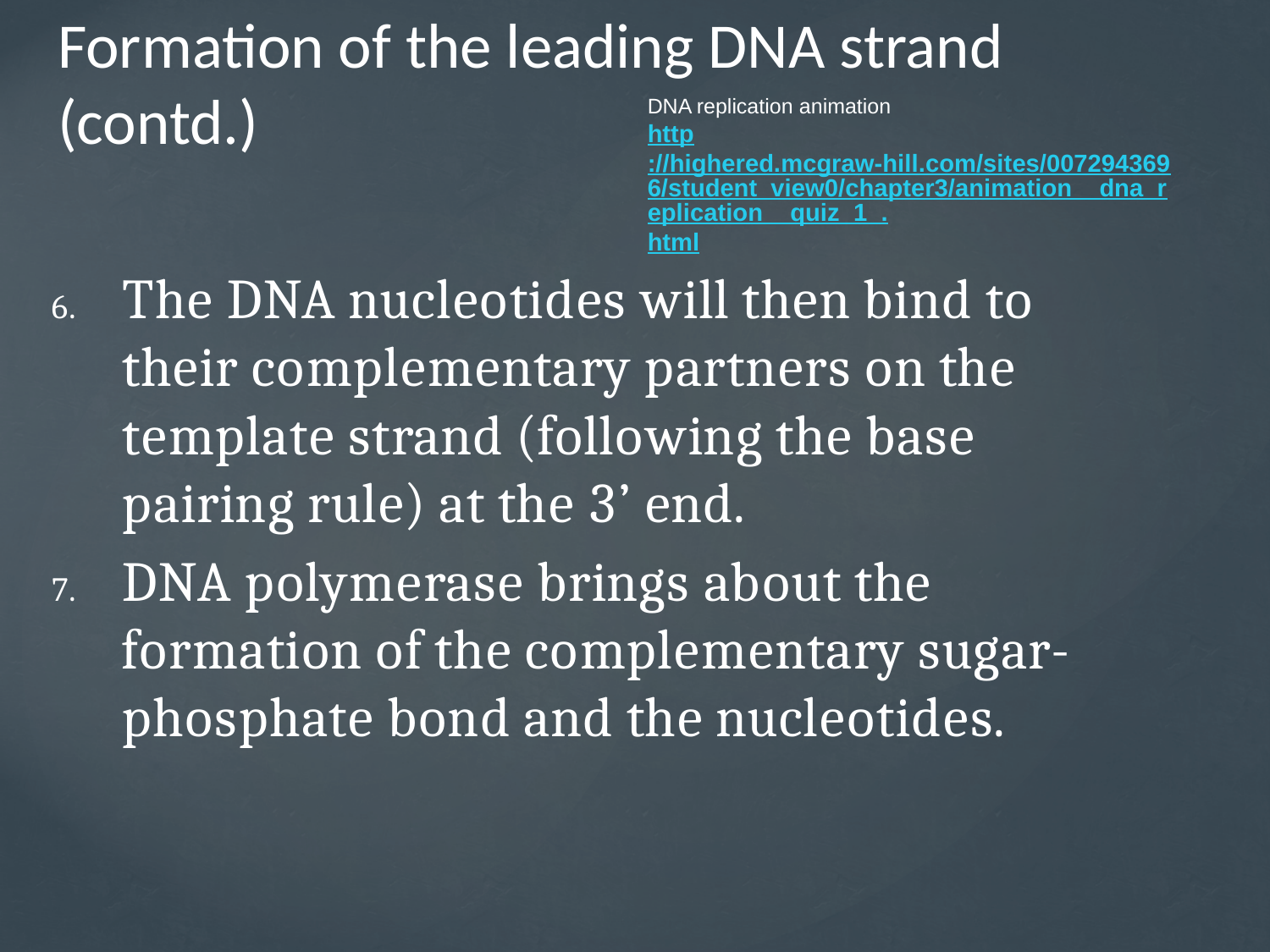

# Formation of the leading DNA strand (contd.)
DNA replication animation
http://highered.mcgraw-hill.com/sites/0072943696/student_view0/chapter3/animation__dna_replication__quiz_1_.html

The DNA nucleotides will then bind to their complementary partners on the template strand (following the base pairing rule) at the 3’ end.
DNA polymerase brings about the formation of the complementary sugar-phosphate bond and the nucleotides.